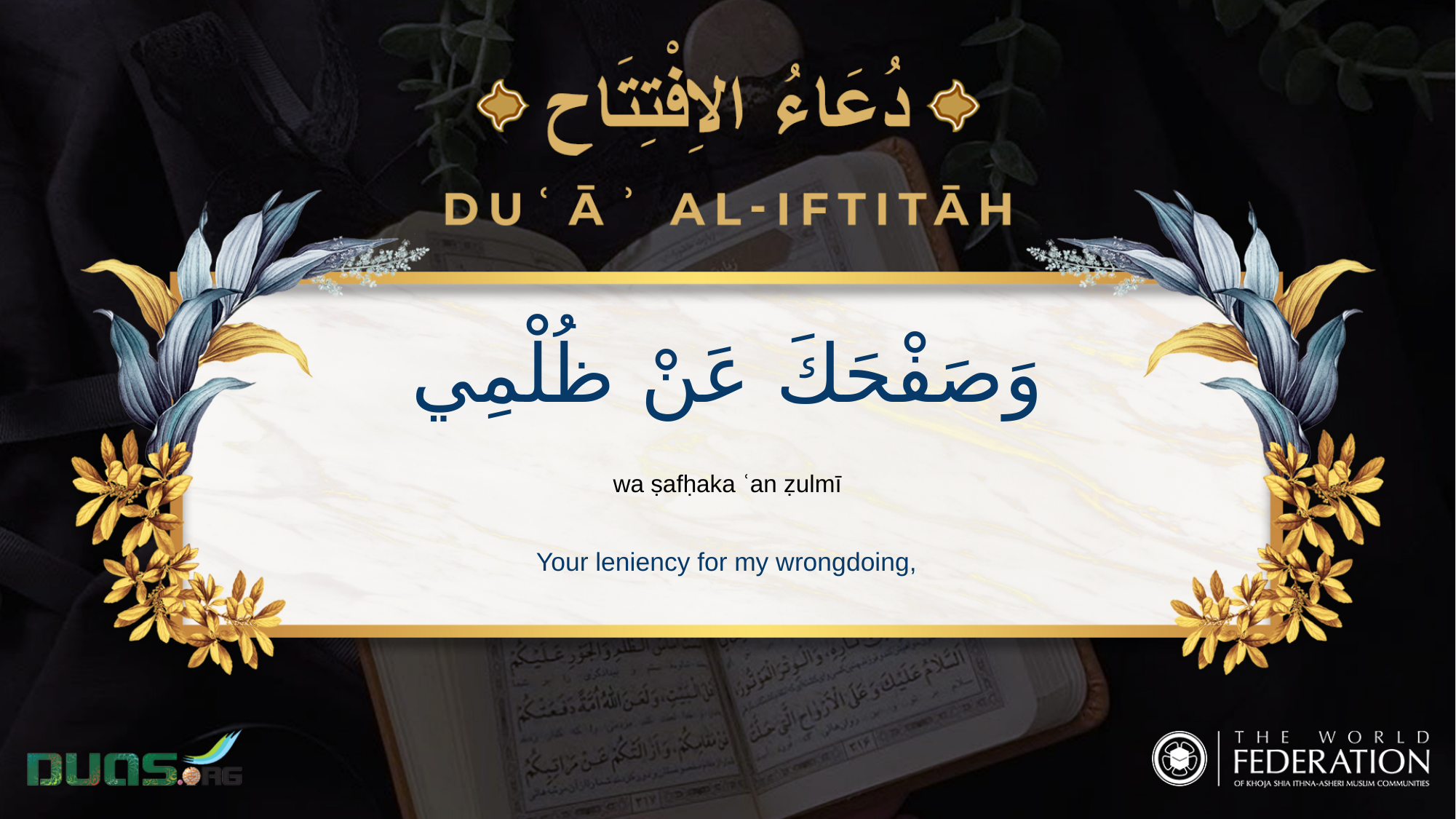

وَصَفْحَكَ عَنْ ظُلْمِي
wa ṣafḥaka ʿan ẓulmī
Your leniency for my wrongdoing,